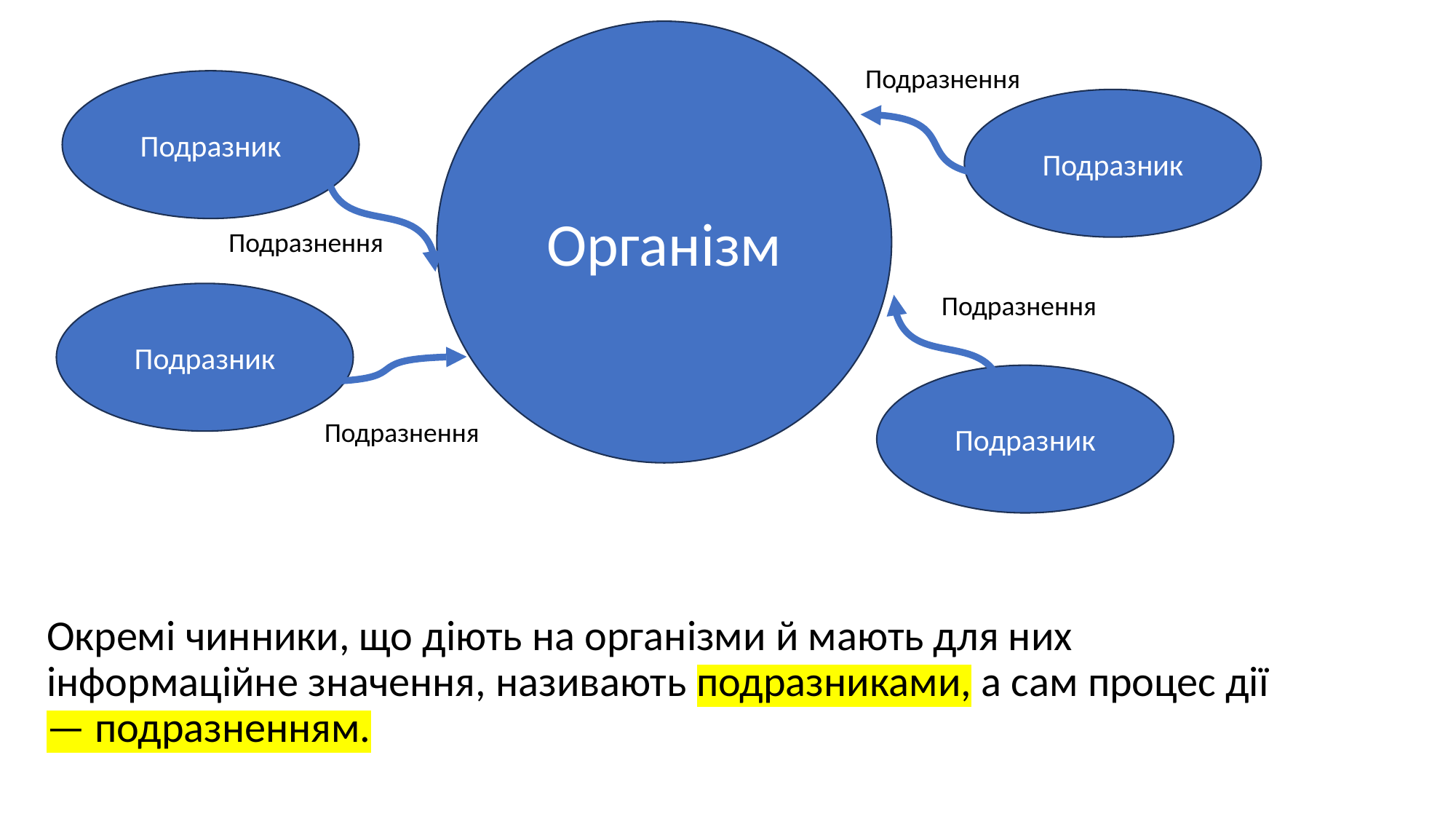

Організм
Подразнення
Подразник
Подразник
Подразнення
Подразнення
Подразник
Подразник
Подразнення
Окремі чинники, що діють на організми й мають для них інформаційне значення, називають подразниками, а сам процес дії — подразненням.